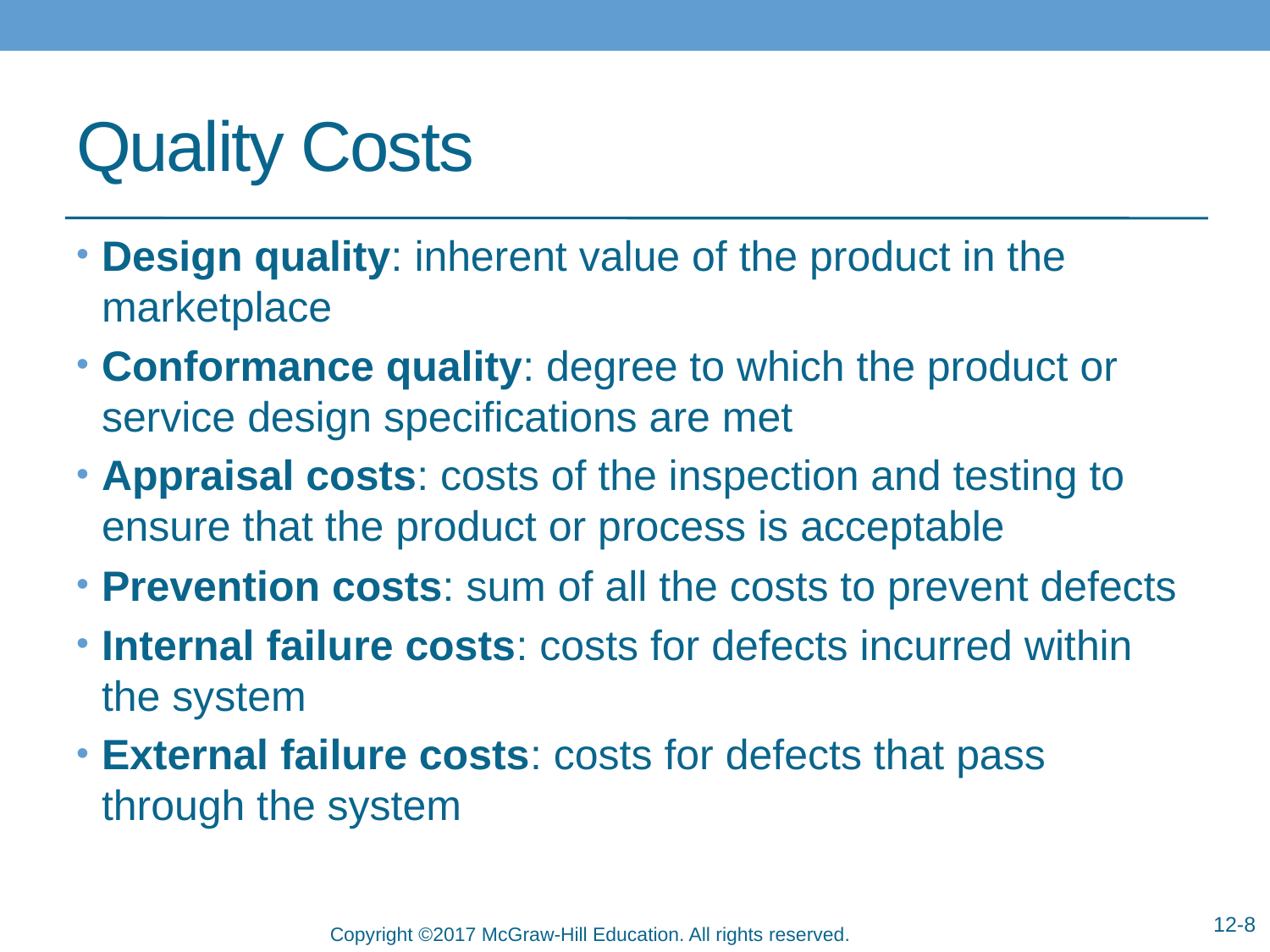

# Quality Costs
Design quality: inherent value of the product in the marketplace
Conformance quality: degree to which the product or service design specifications are met
Appraisal costs: costs of the inspection and testing to ensure that the product or process is acceptable
Prevention costs: sum of all the costs to prevent defects
Internal failure costs: costs for defects incurred within the system
External failure costs: costs for defects that pass through the system
12-8